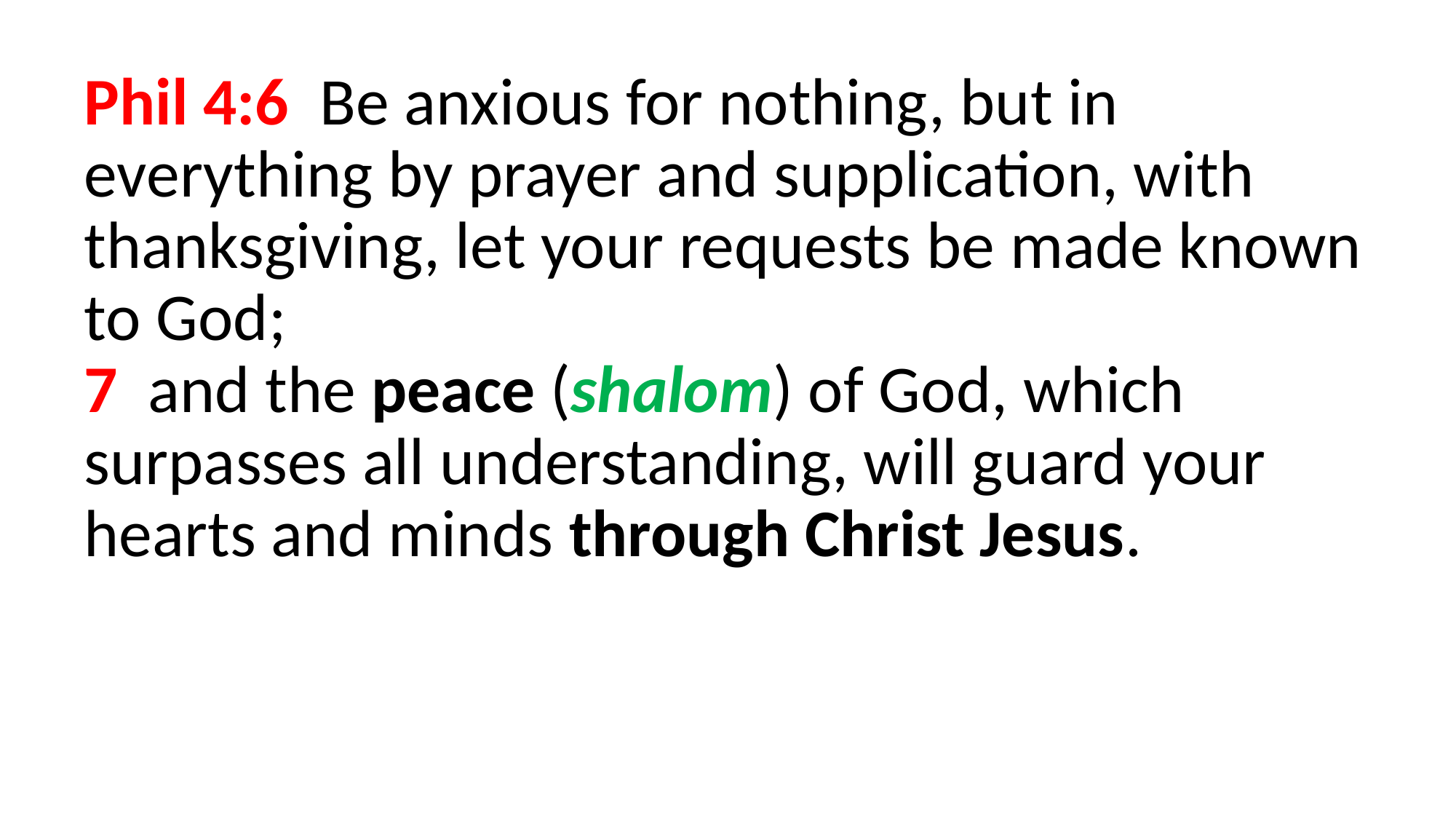

Phil 4:6  Be anxious for nothing, but in everything by prayer and supplication, with thanksgiving, let your requests be made known to God;
7  and the peace (shalom) of God, which surpasses all understanding, will guard your hearts and minds through Christ Jesus.